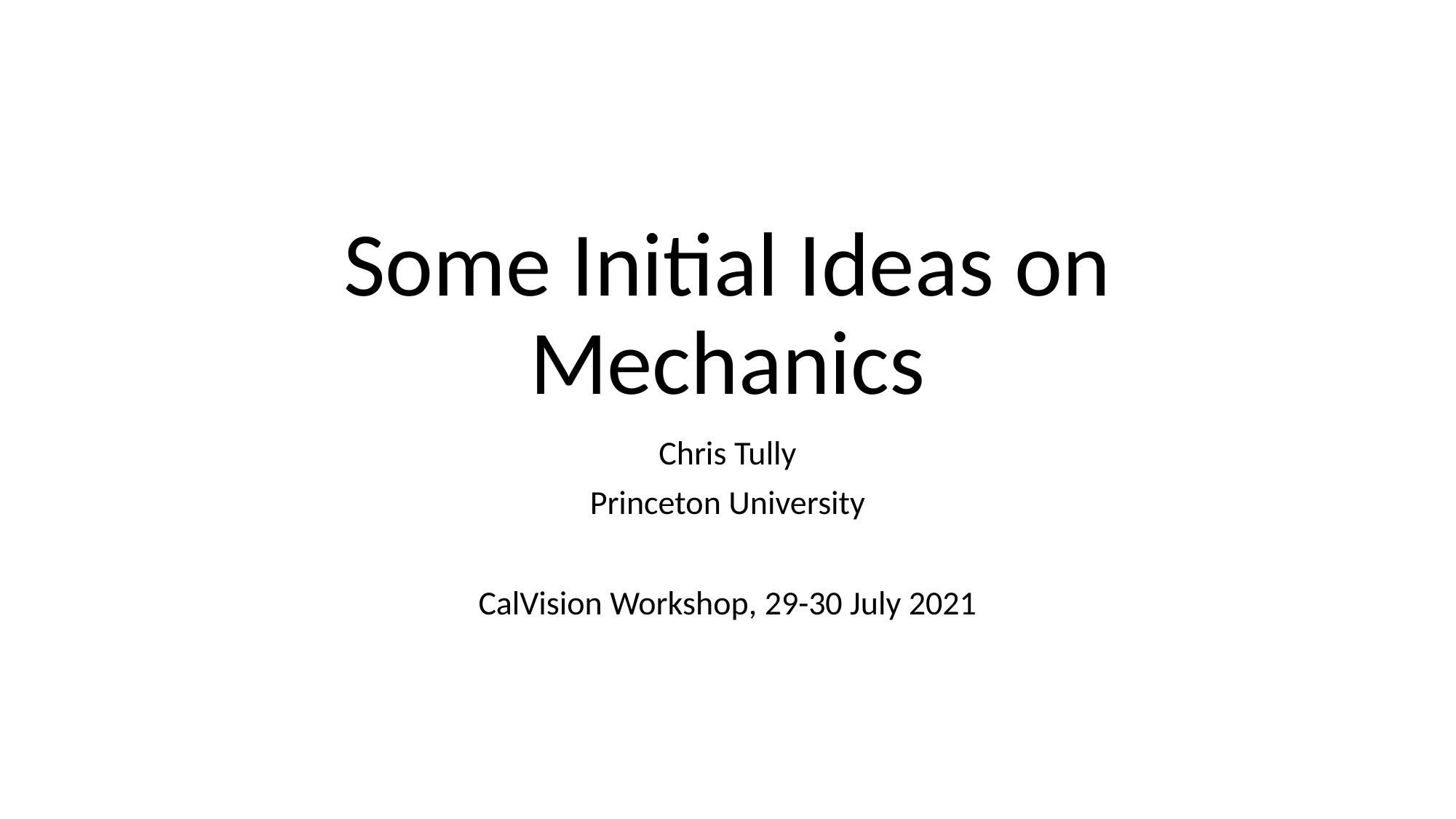

# Some Initial Ideas on Mechanics
Chris Tully
Princeton University

CalVision Workshop, 29-30 July 2021